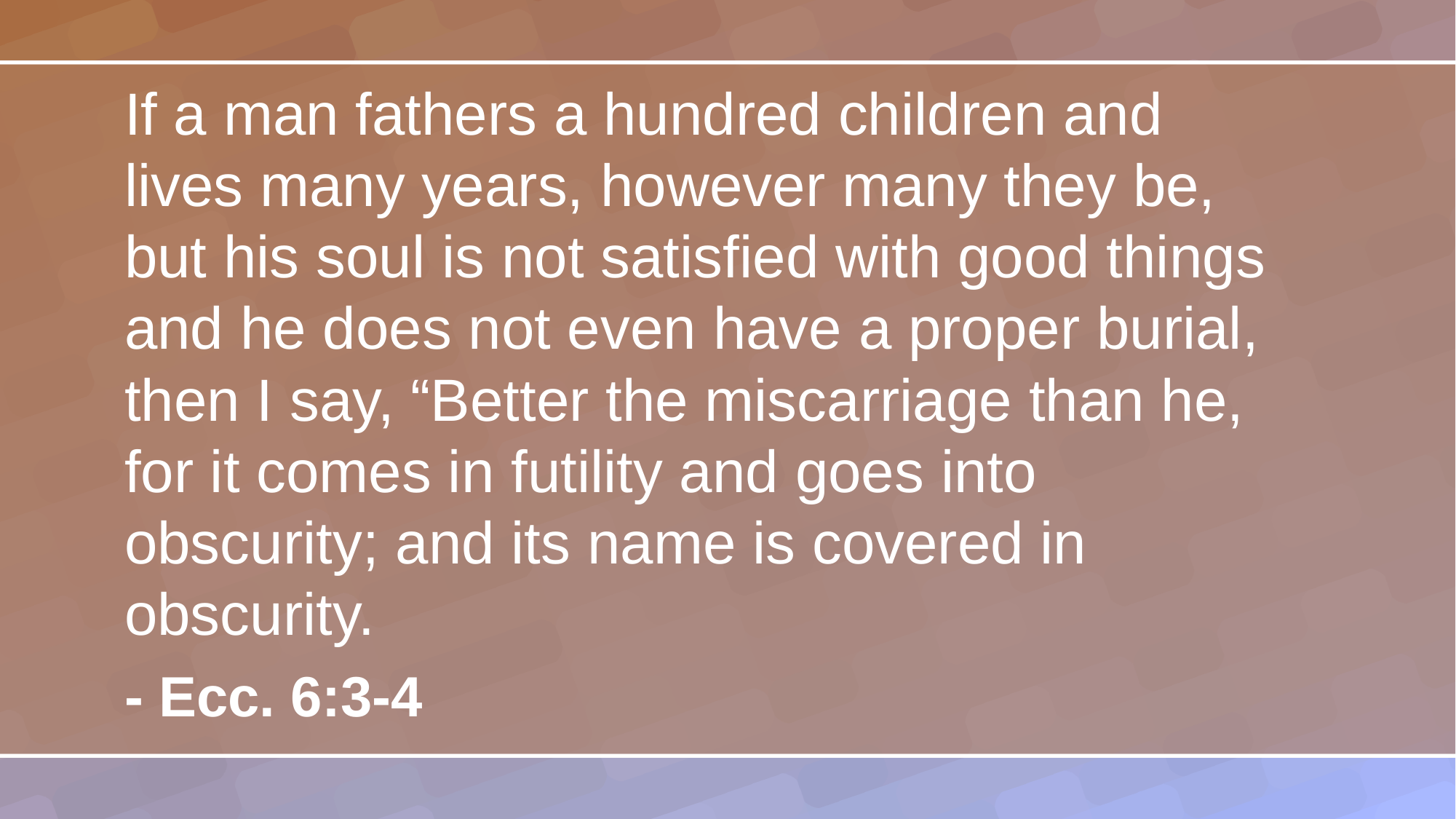

If a man fathers a hundred children and lives many years, however many they be, but his soul is not satisfied with good things and he does not even have a proper burial, then I say, “Better the miscarriage than he, for it comes in futility and goes into obscurity; and its name is covered in obscurity.
- Ecc. 6:3-4